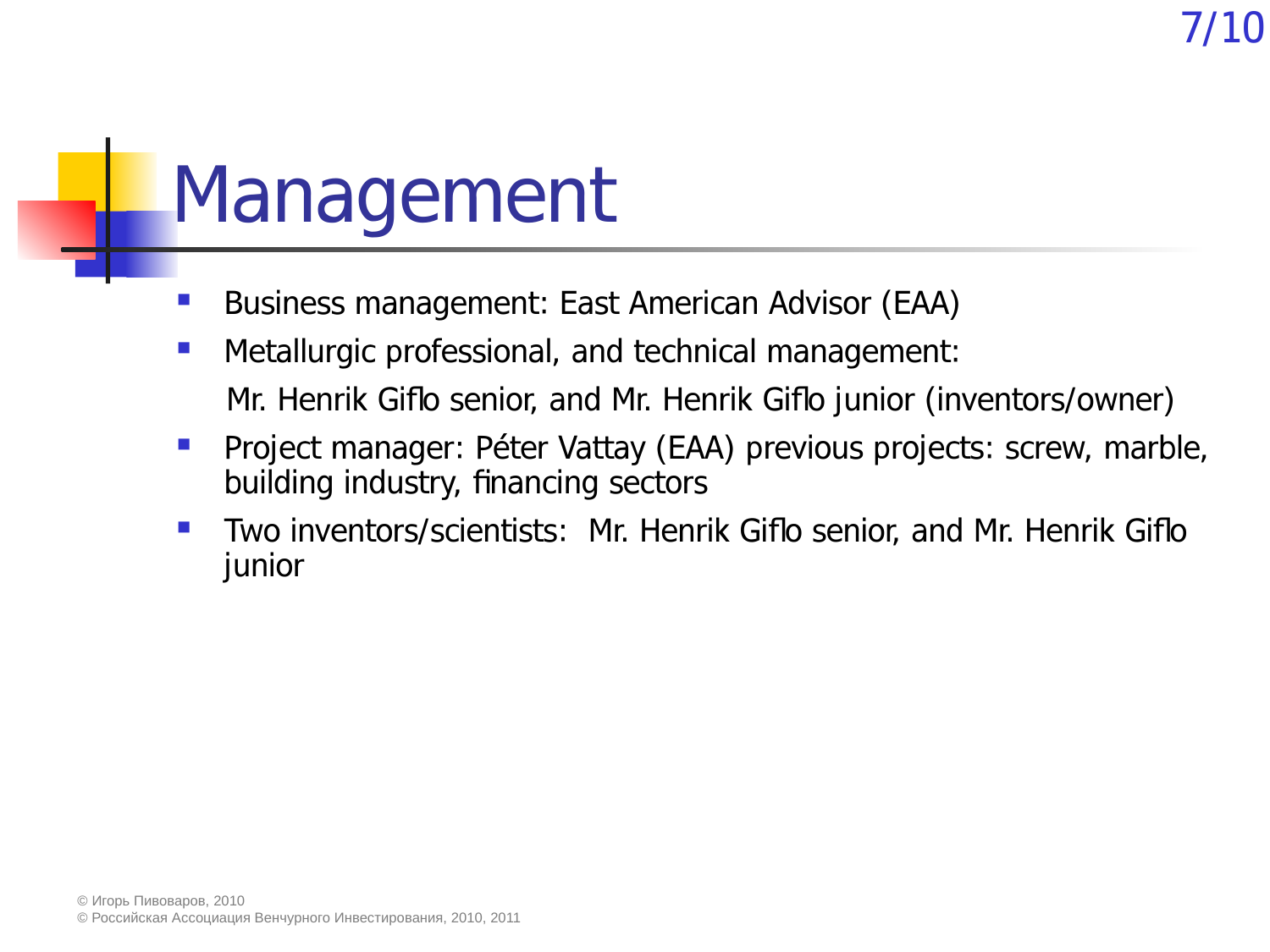

7/10
# Management

Business management: East American Advisor (EAA)
Metallurgic professional, and technical management:
     Mr. Henrik Giflo senior, and Mr. Henrik Giflo junior (inventors/owner)
Project manager: Péter Vattay (EAA) previous projects: screw, marble, building industry, financing sectors
Two inventors/scientists:  Mr. Henrik Giflo senior, and Mr. Henrik Giflo junior